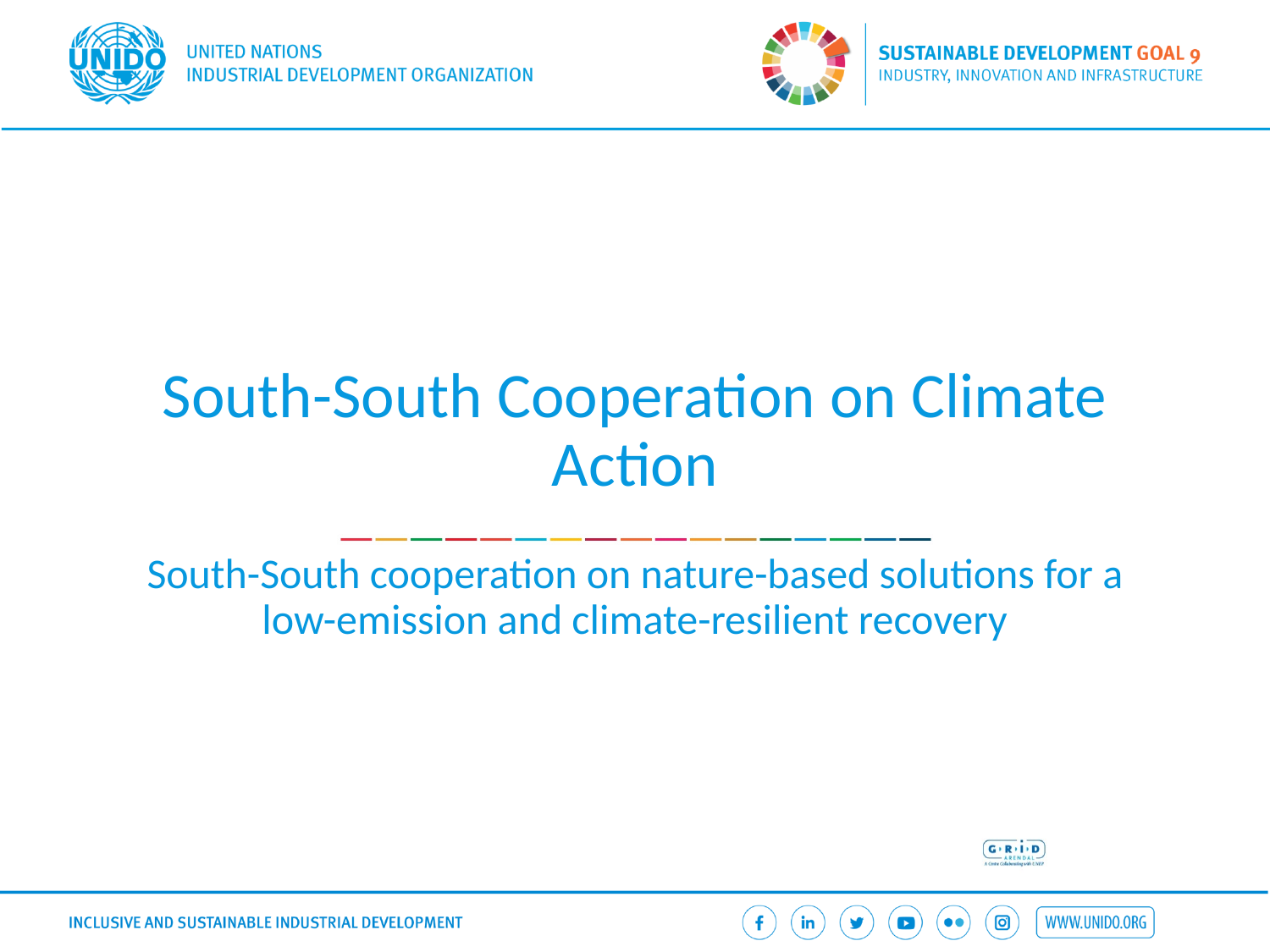

# South-South Cooperation on Climate Action
South-South cooperation on nature-based solutions for a low-emission and climate-resilient recovery